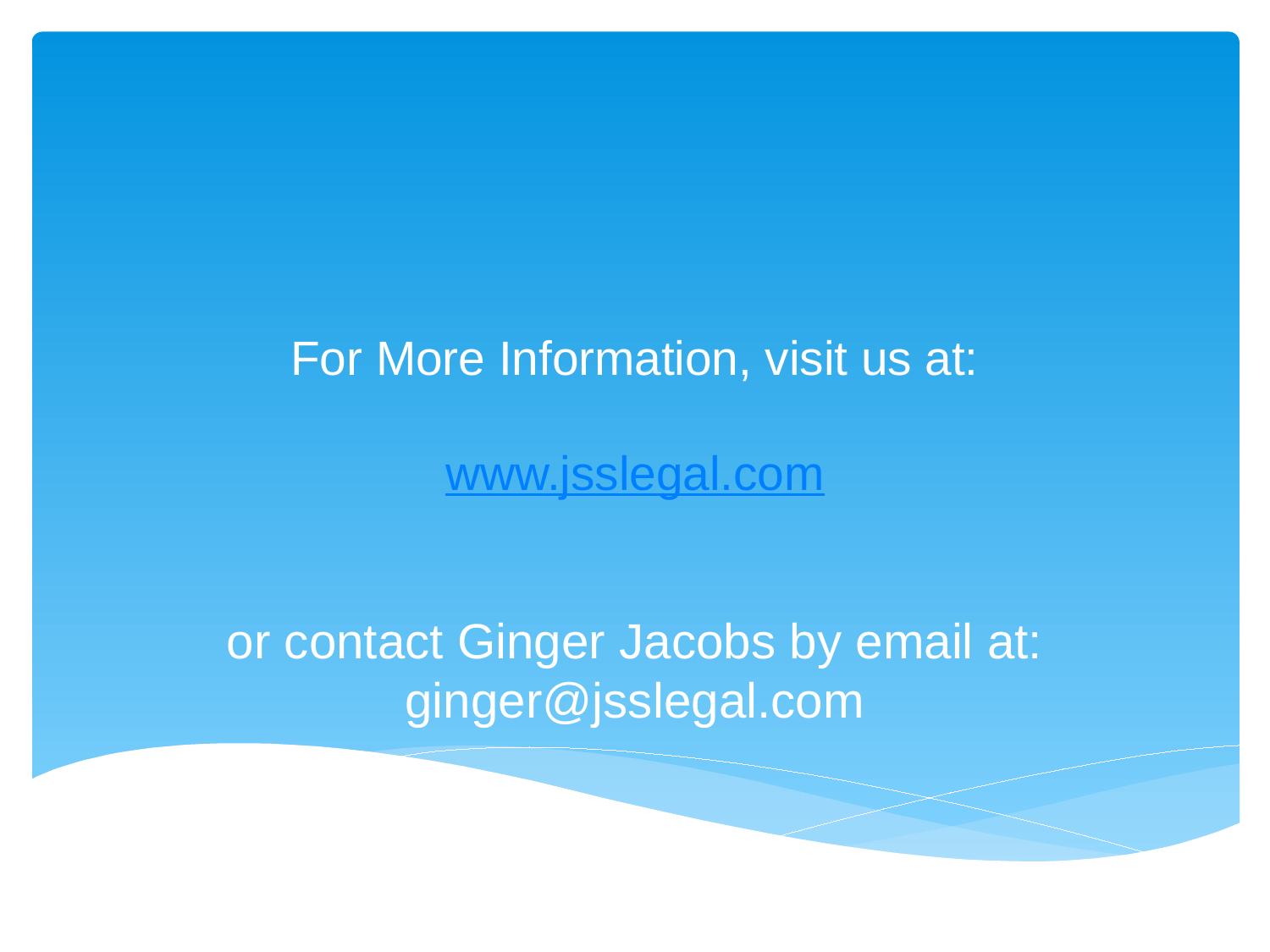

# For More Information, visit us at: www.jsslegal.com
or contact Ginger Jacobs by email at: ginger@jsslegal.com